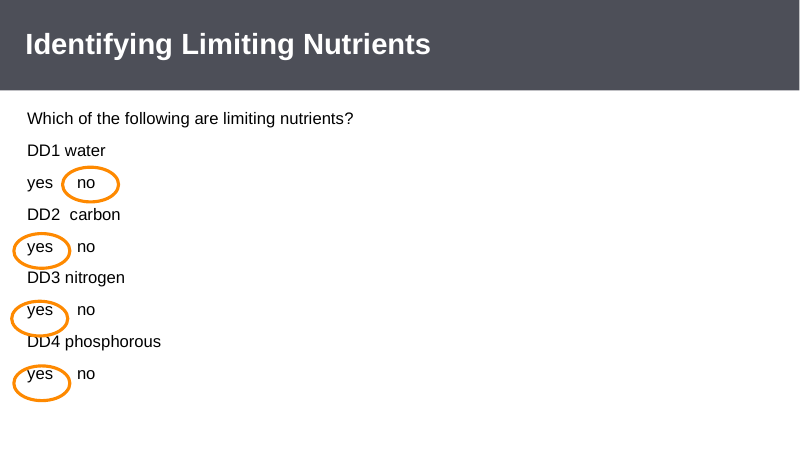

DD1
yes
*no

DD2
yes
*no

DD3
*yes
no

DD4
*yes
no

# Identifying Limiting Nutrients
Which of the following are limiting nutrients?
DD1 water
yes     no
DD2  carbon
yes     no
DD3 nitrogen
yes     no
DD4 phosphorous
yes     no